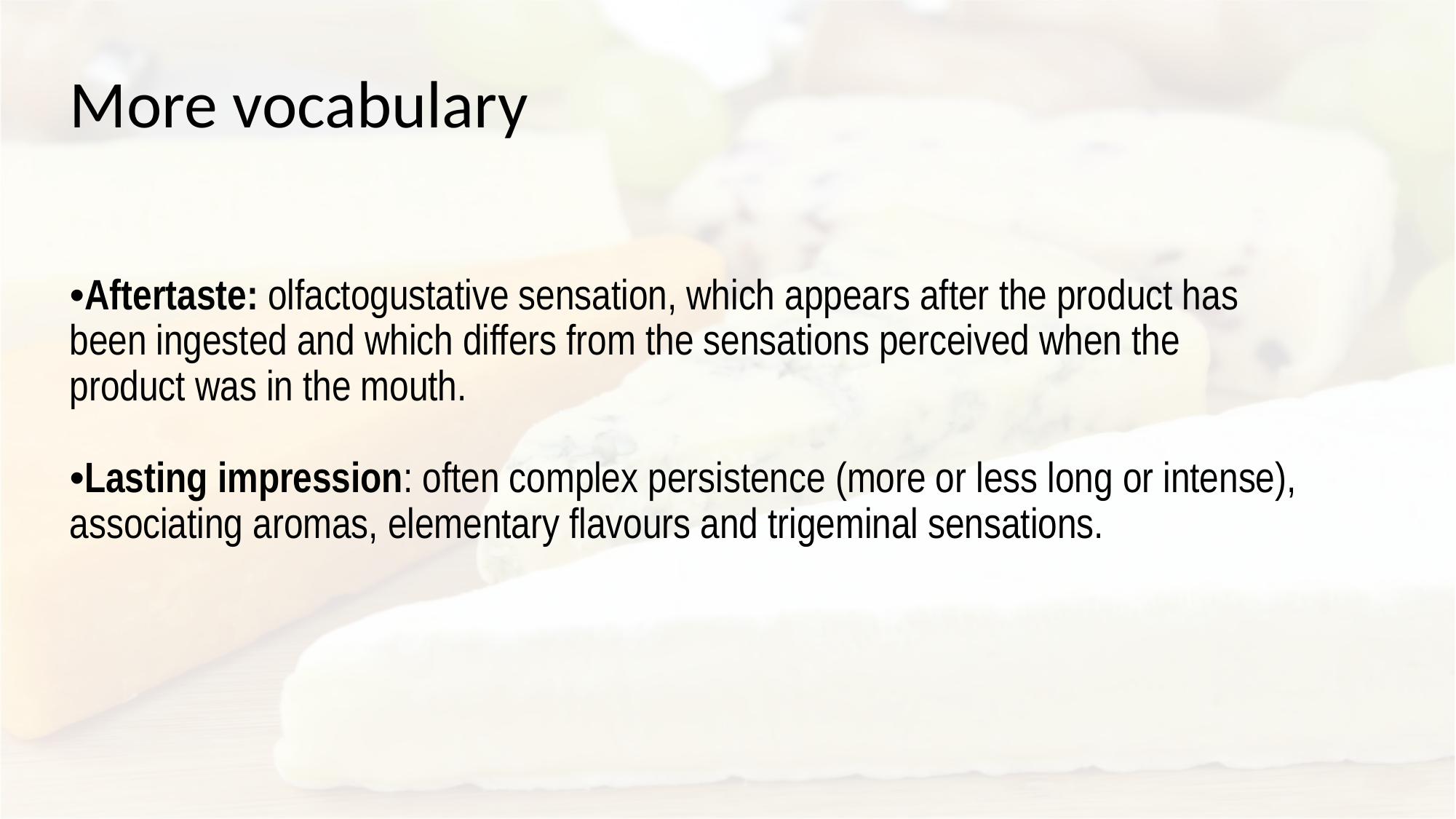

# More vocabulary
•Aftertaste: olfactogustative sensation, which appears after the product has been ingested and which differs from the sensations perceived when the product was in the mouth.

•Lasting impression: often complex persistence (more or less long or intense), associating aromas, elementary flavours and trigeminal sensations.